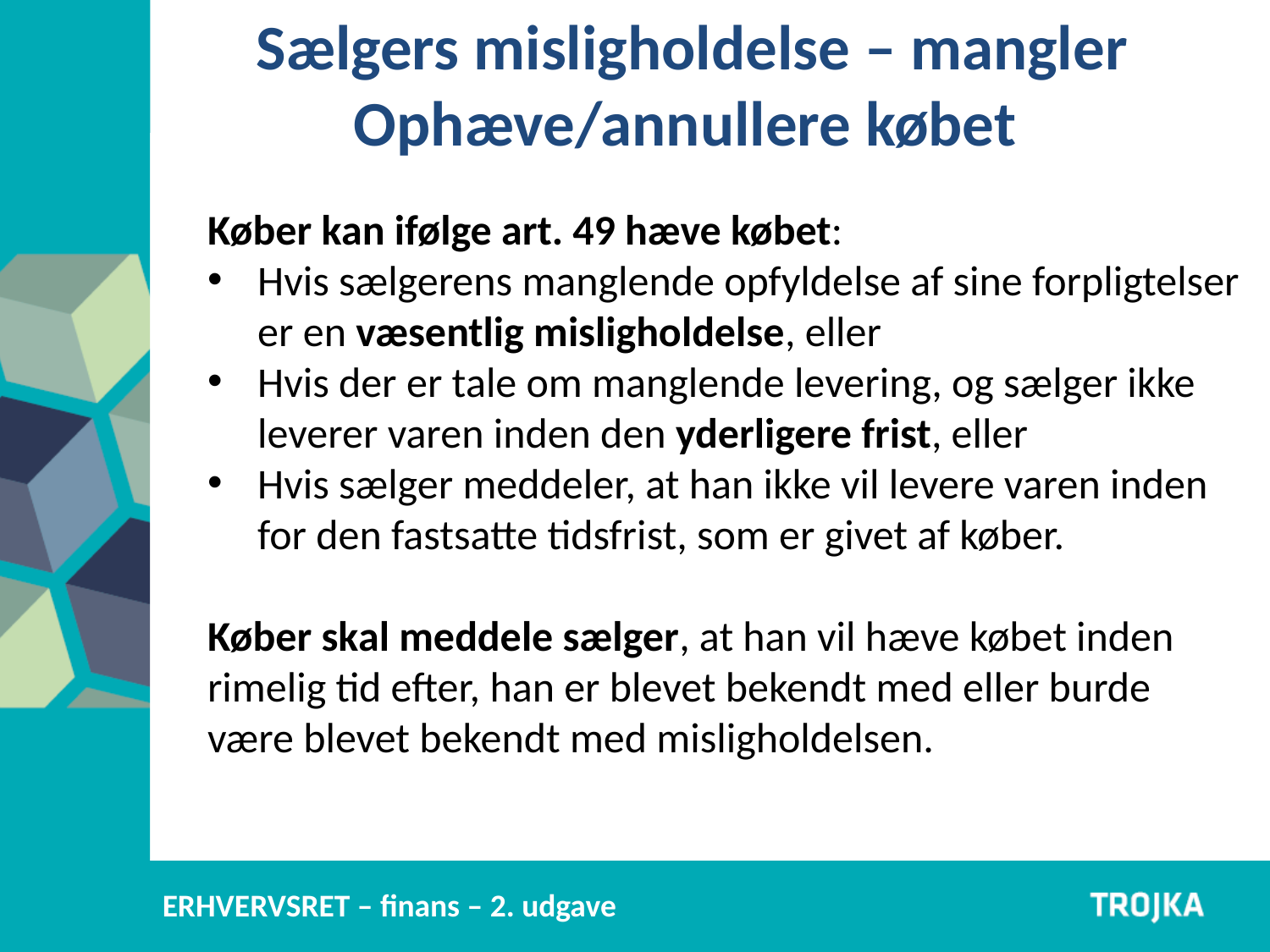

Sælgers misligholdelse – mangler
Ophæve/annullere købet
Køber kan ifølge art. 49 hæve købet:
Hvis sælgerens manglende opfyldelse af sine forpligtelser er en væsentlig misligholdelse, eller
Hvis der er tale om manglende levering, og sælger ikke leverer varen inden den yderligere frist, eller
Hvis sælger meddeler, at han ikke vil levere varen inden for den fastsatte tidsfrist, som er givet af køber.

Køber skal meddele sælger, at han vil hæve købet inden rimelig tid efter, han er blevet bekendt med eller burde være blevet bekendt med misligholdelsen.